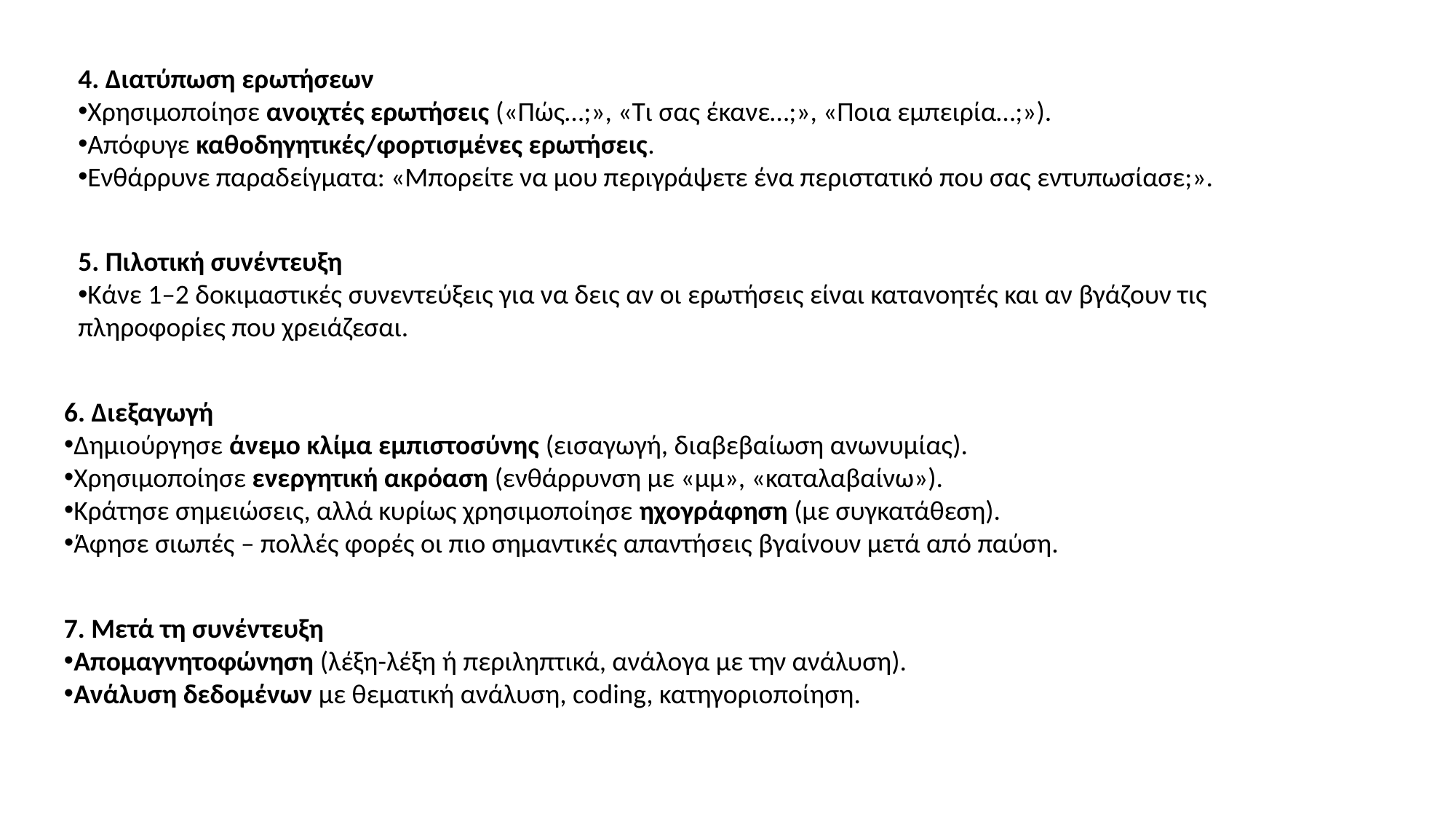

4. Διατύπωση ερωτήσεων
Χρησιμοποίησε ανοιχτές ερωτήσεις («Πώς…;», «Τι σας έκανε…;», «Ποια εμπειρία…;»).
Απόφυγε καθοδηγητικές/φορτισμένες ερωτήσεις.
Ενθάρρυνε παραδείγματα: «Μπορείτε να μου περιγράψετε ένα περιστατικό που σας εντυπωσίασε;».
5. Πιλοτική συνέντευξη
Κάνε 1–2 δοκιμαστικές συνεντεύξεις για να δεις αν οι ερωτήσεις είναι κατανοητές και αν βγάζουν τις πληροφορίες που χρειάζεσαι.
6. Διεξαγωγή
Δημιούργησε άνεμο κλίμα εμπιστοσύνης (εισαγωγή, διαβεβαίωση ανωνυμίας).
Χρησιμοποίησε ενεργητική ακρόαση (ενθάρρυνση με «μμ», «καταλαβαίνω»).
Κράτησε σημειώσεις, αλλά κυρίως χρησιμοποίησε ηχογράφηση (με συγκατάθεση).
Άφησε σιωπές – πολλές φορές οι πιο σημαντικές απαντήσεις βγαίνουν μετά από παύση.
7. Μετά τη συνέντευξη
Απομαγνητοφώνηση (λέξη-λέξη ή περιληπτικά, ανάλογα με την ανάλυση).
Ανάλυση δεδομένων με θεματική ανάλυση, coding, κατηγοριοποίηση.